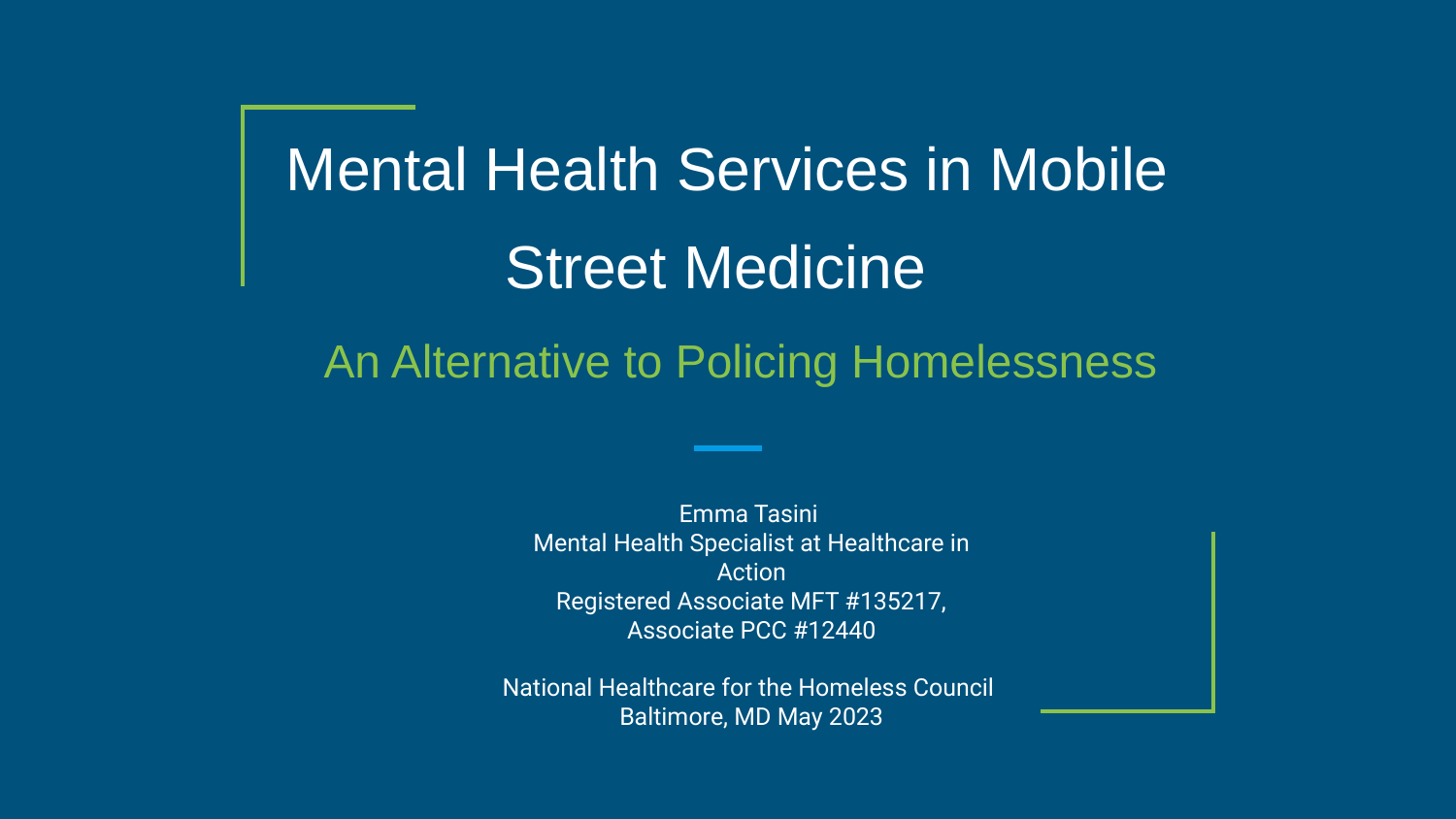

# Mental Health Services in Mobile Street Medicine

An Alternative to Policing Homelessness
Emma Tasini
Mental Health Specialist at Healthcare in Action
Registered Associate MFT #135217, Associate PCC #12440

National Healthcare for the Homeless Council
Baltimore, MD May 2023